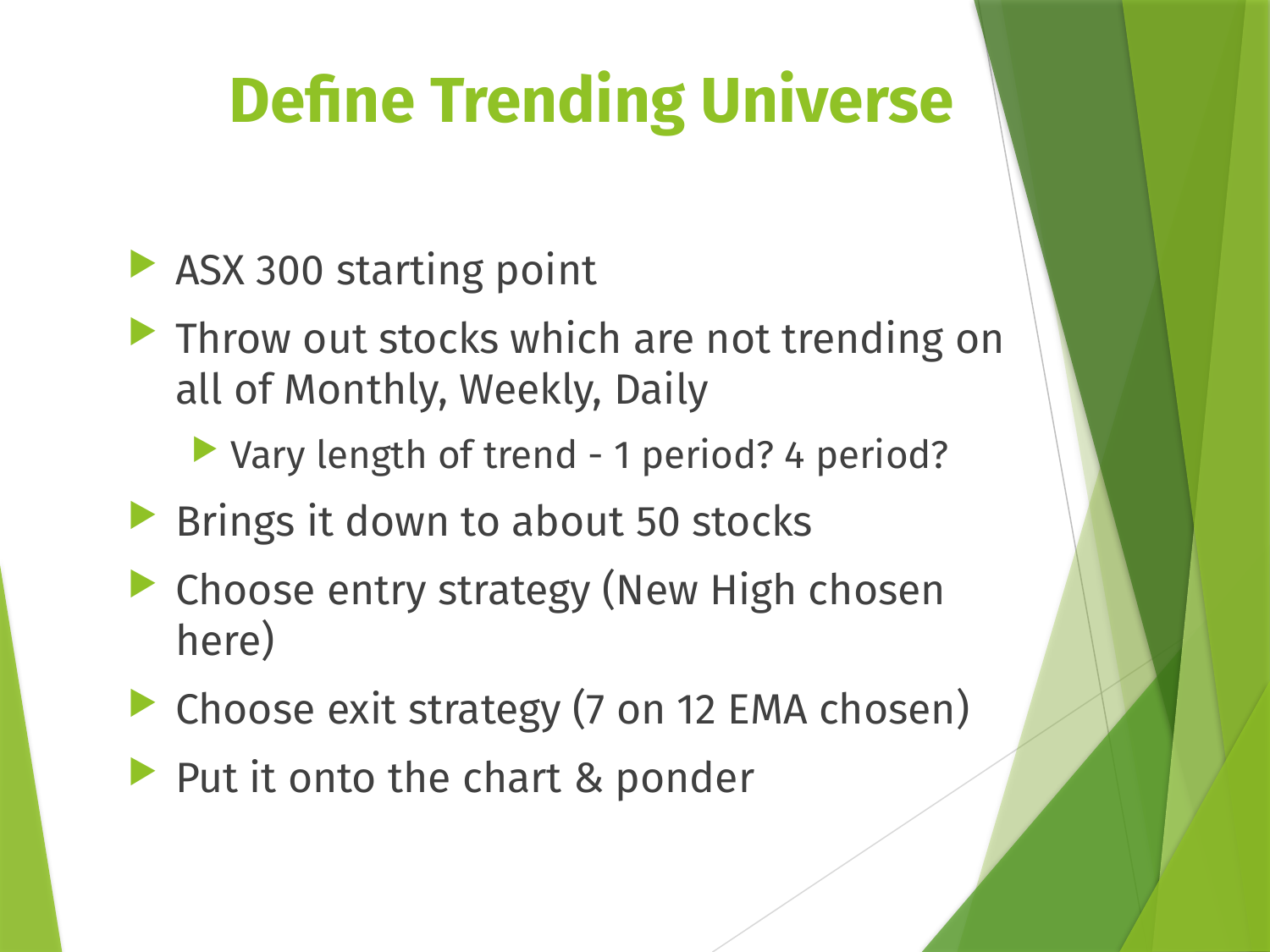

# Define Trending Universe
ASX 300 starting point
Throw out stocks which are not trending on all of Monthly, Weekly, Daily
Vary length of trend - 1 period? 4 period?
Brings it down to about 50 stocks
Choose entry strategy (New High chosen here)
Choose exit strategy (7 on 12 EMA chosen)
Put it onto the chart & ponder